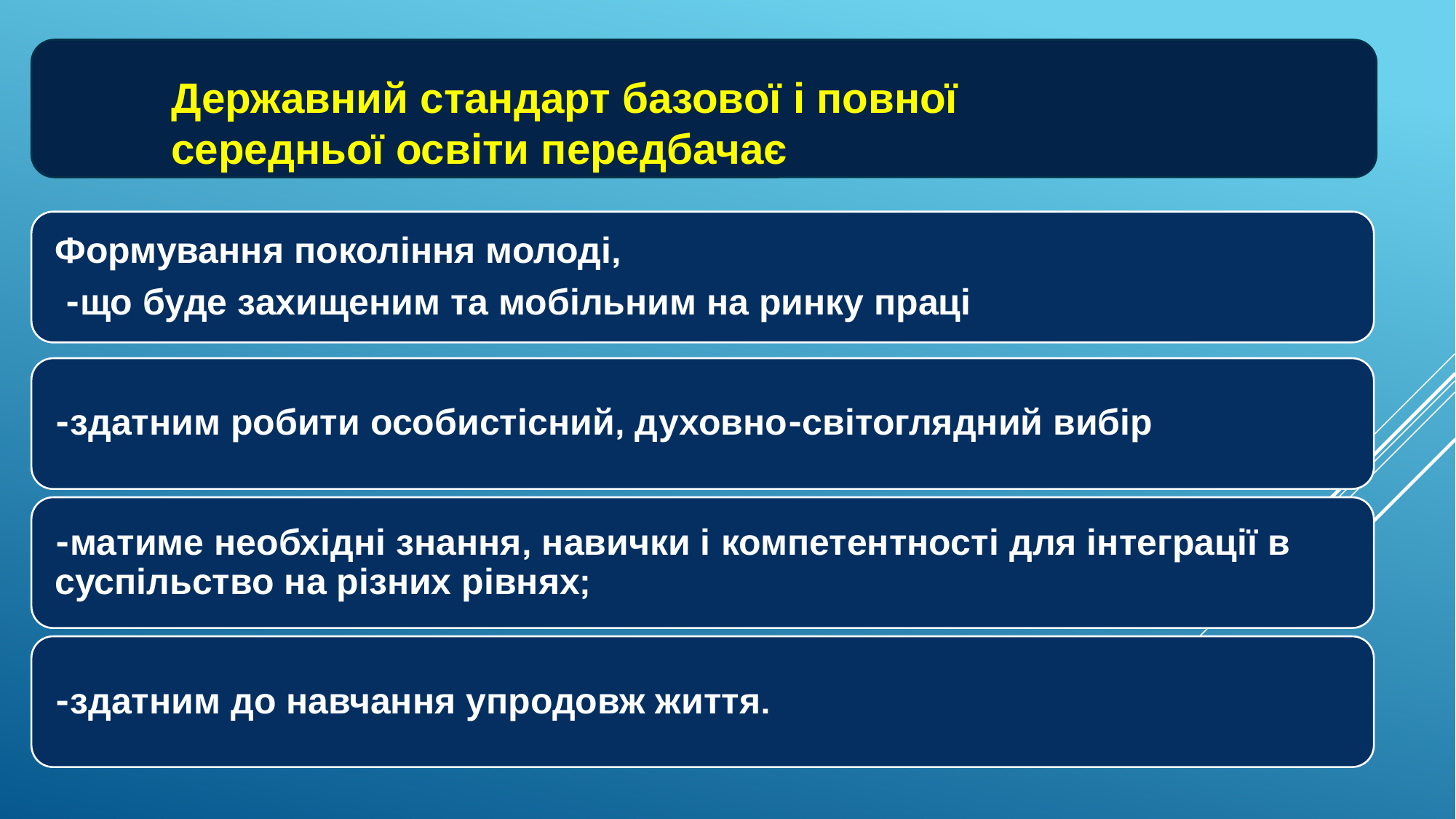

Державний стандарт базової і повної
середньої освіти передбачає
Формування покоління молоді,
 -що буде захищеним та мобільним на ринку праці
-здатним робити особистісний, духовно-світоглядний вибір
-матиме необхідні знання, навички і компетентності для інтеграції в суспільство на різних рівнях;
-здатним до навчання упродовж життя.